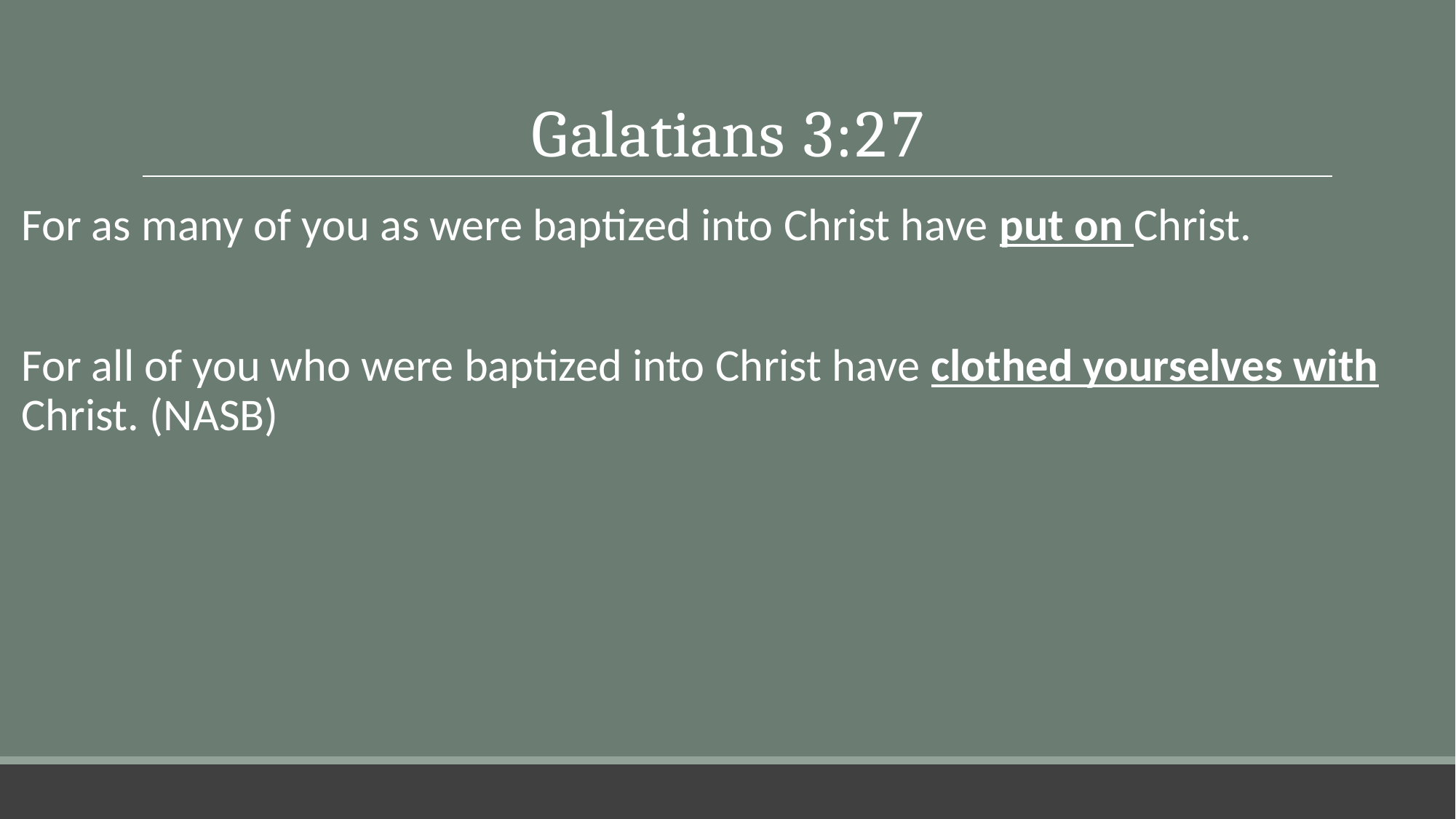

# Galatians 3:27
For as many of you as were baptized into Christ have put on Christ.

For all of you who were baptized into Christ have clothed yourselves with Christ. (NASB)